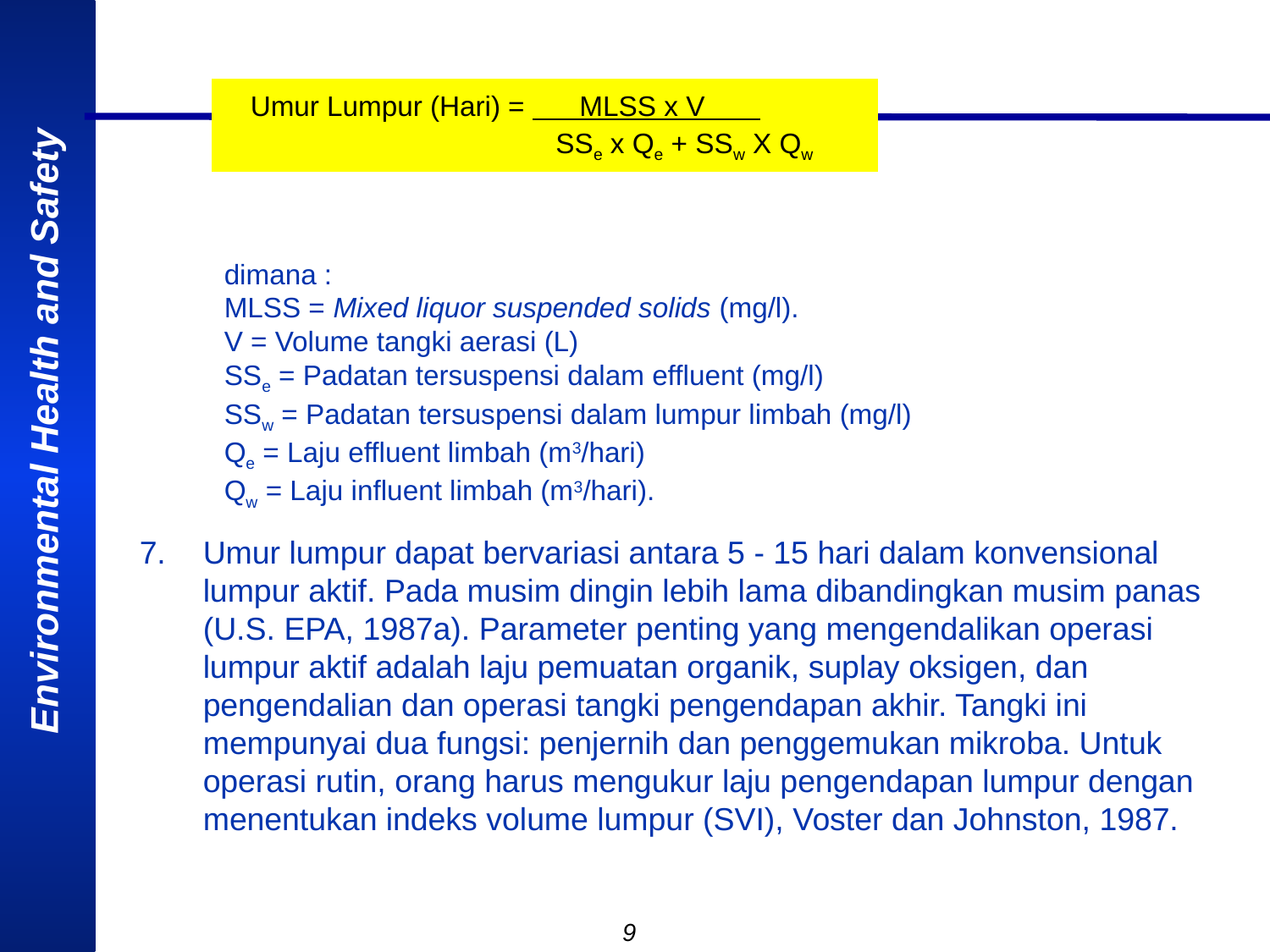

| Umur Lumpur (Hari) =       MLSS x V       SSe x Qe + SSw X Qw |
| --- |
dimana :
MLSS = Mixed liquor suspended solids (mg/l).
V = Volume tangki aerasi (L)
SSe = Padatan tersuspensi dalam effluent (mg/l)
SSw = Padatan tersuspensi dalam lumpur limbah (mg/l)
Qe = Laju effluent limbah (m3/hari)
Qw = Laju influent limbah (m3/hari).

7.	Umur lumpur dapat bervariasi antara 5 - 15 hari dalam konvensional lumpur aktif. Pada musim dingin lebih lama dibandingkan musim panas (U.S. EPA, 1987a). Parameter penting yang mengendalikan operasi lumpur aktif adalah laju pemuatan organik, suplay oksigen, dan pengendalian dan operasi tangki pengendapan akhir. Tangki ini mempunyai dua fungsi: penjernih dan penggemukan mikroba. Untuk operasi rutin, orang harus mengukur laju pengendapan lumpur dengan menentukan indeks volume lumpur (SVI), Voster dan Johnston, 1987.